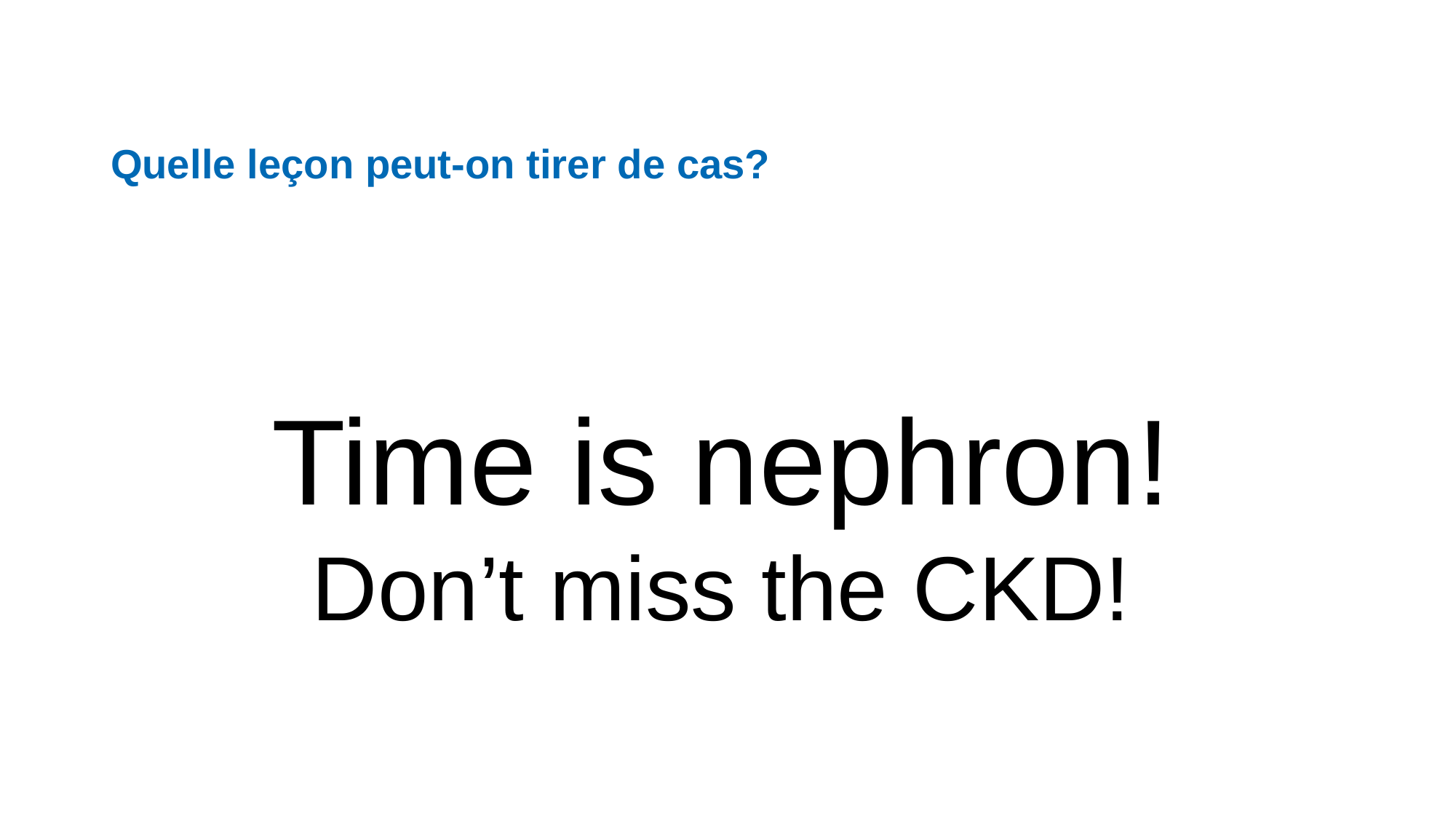

Quelle leçon peut-on tirer de cas?
Time is nephron!
Don’t miss the CKD!